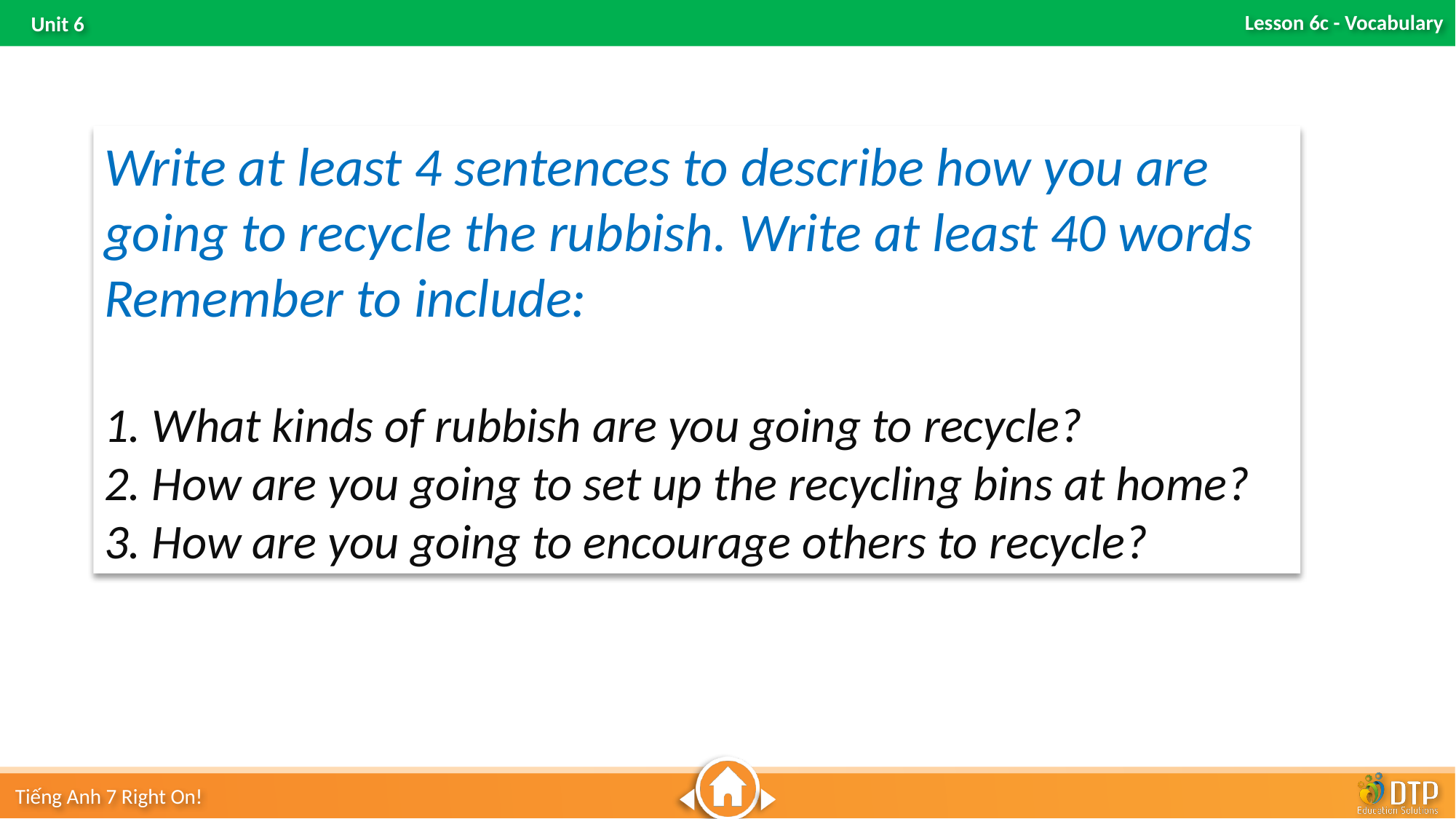

Write at least 4 sentences to describe how you are going to recycle the rubbish. Write at least 40 words
Remember to include:

1. What kinds of rubbish are you going to recycle?
2. How are you going to set up the recycling bins at home?
3. How are you going to encourage others to recycle?